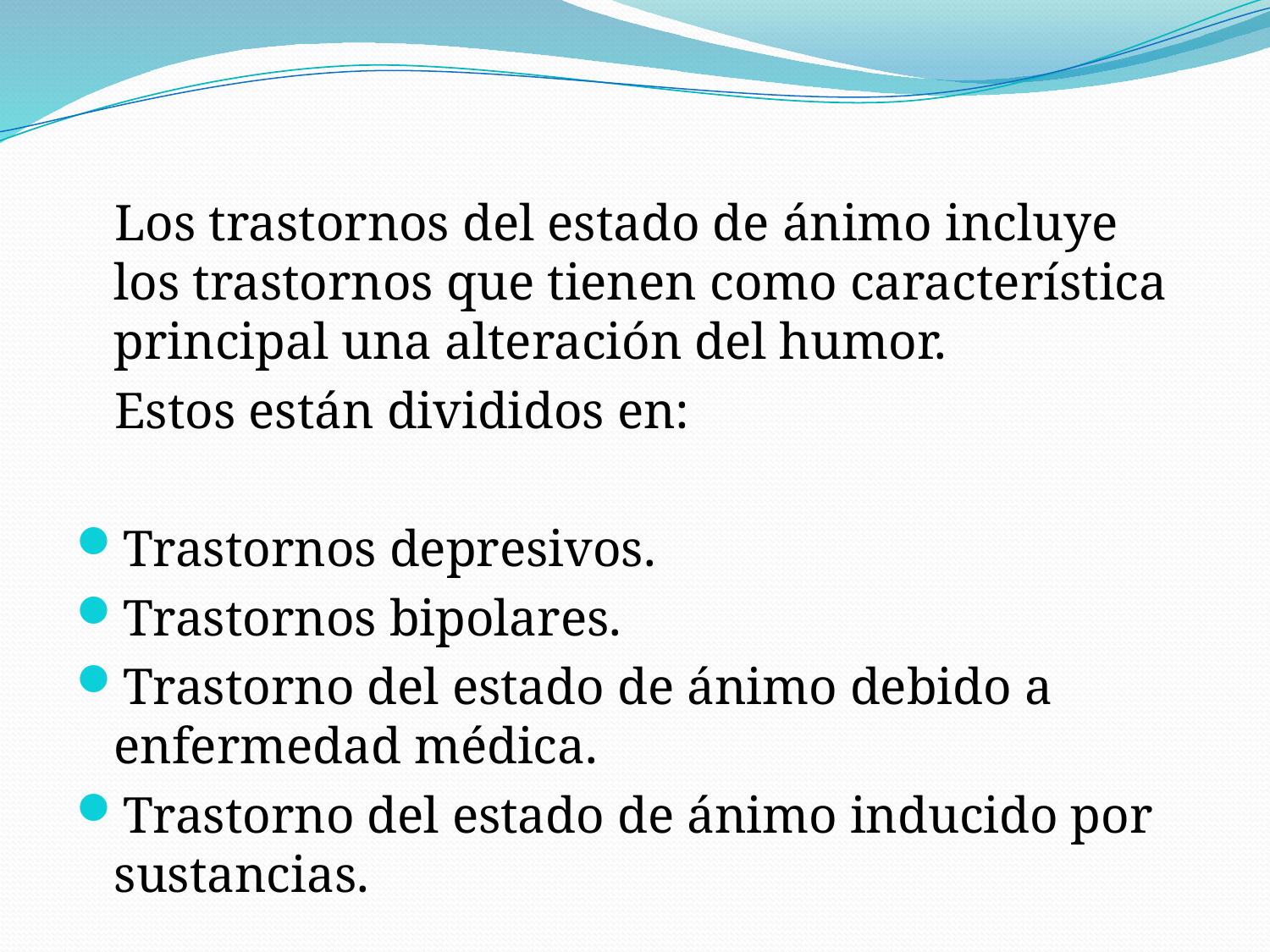

Los trastornos del estado de ánimo incluye los trastornos que tienen como característica principal una alteración del humor.
   Estos están divididos en:

Trastornos depresivos.
Trastornos bipolares.
Trastorno del estado de ánimo debido a enfermedad médica.
Trastorno del estado de ánimo inducido por sustancias.